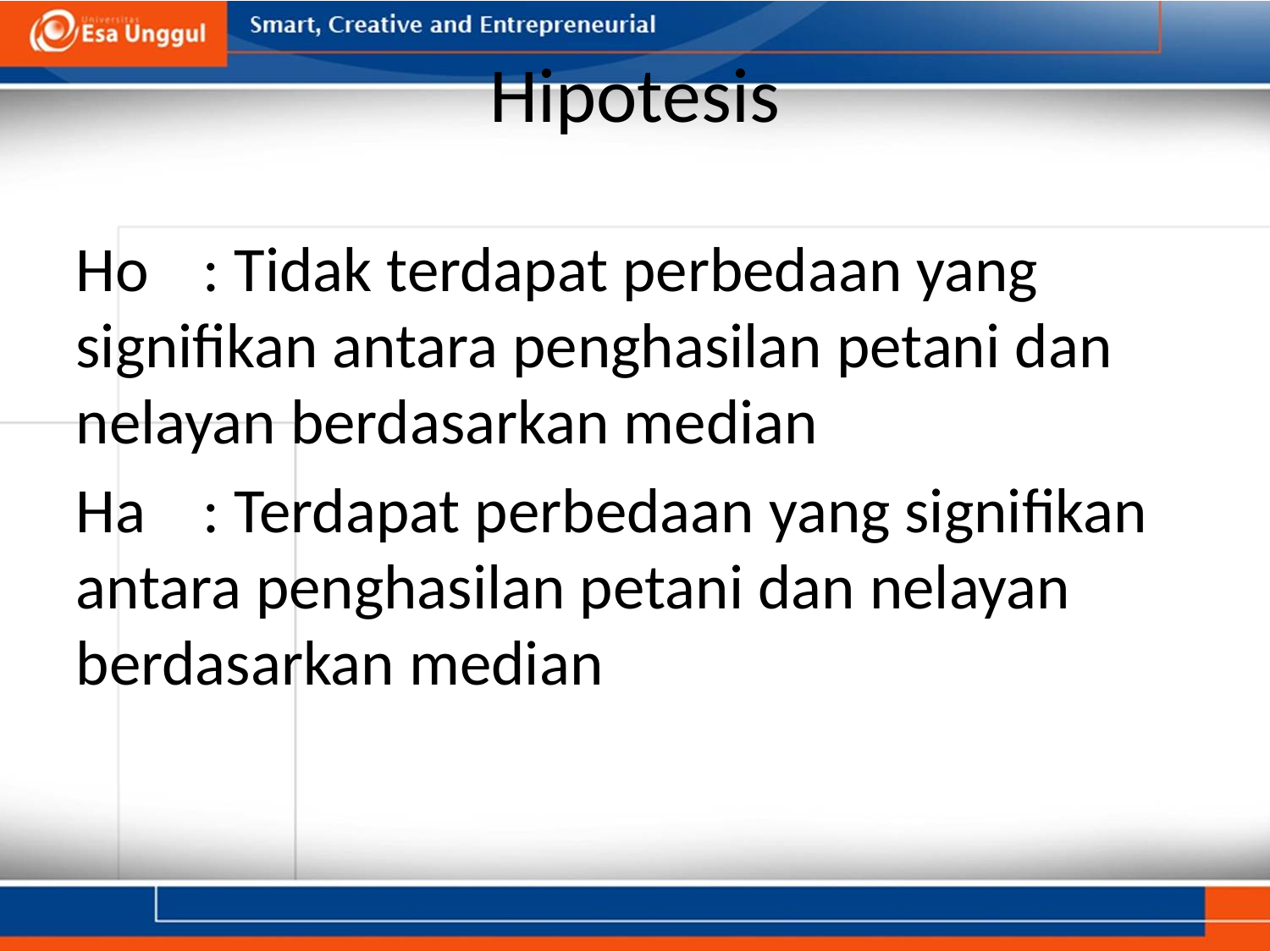

# Hipotesis
Ho	: Tidak terdapat perbedaan yang signifikan antara penghasilan petani dan nelayan berdasarkan median
Ha	: Terdapat perbedaan yang signifikan antara penghasilan petani dan nelayan berdasarkan median